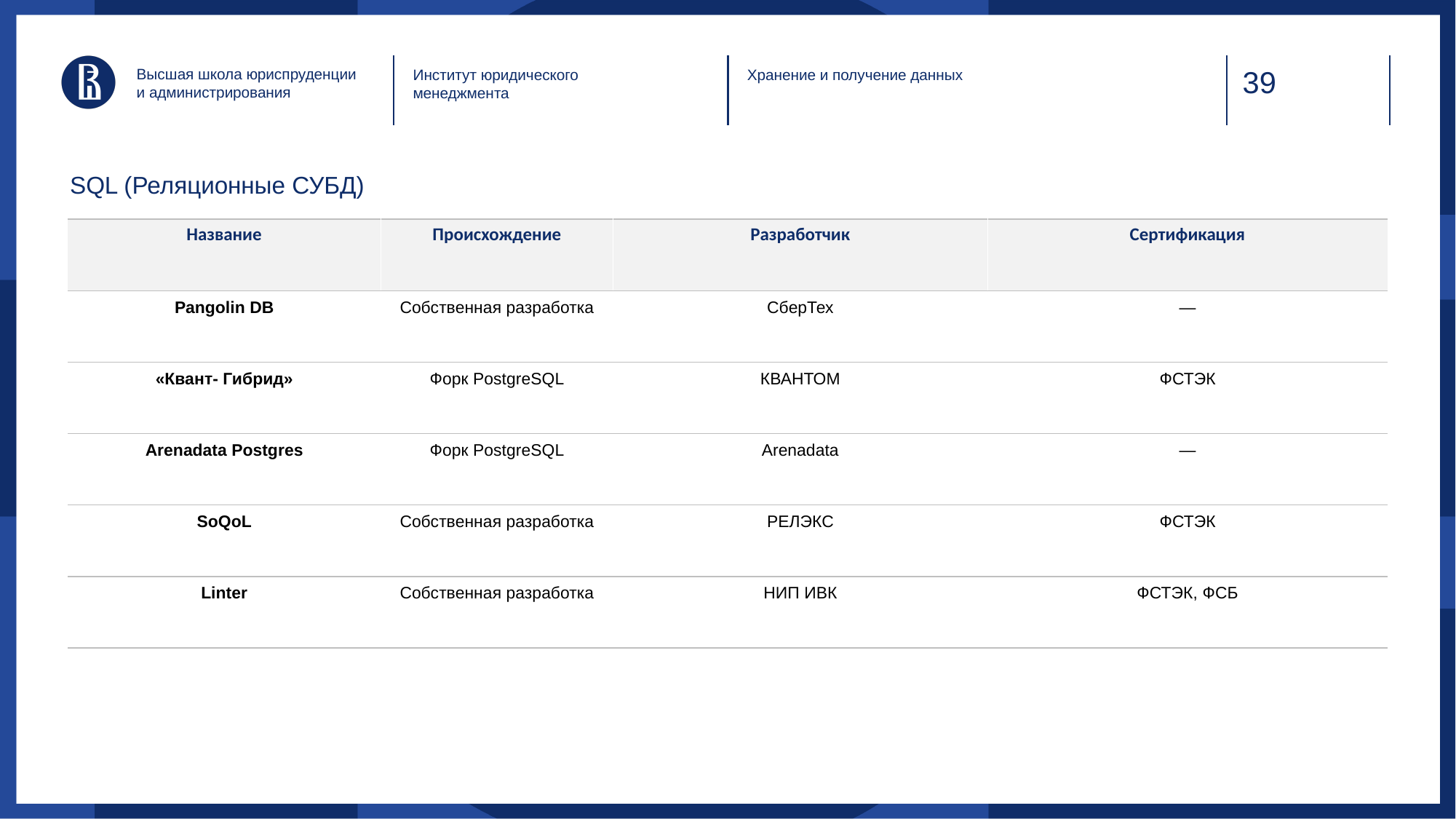

Высшая школа юриспруденции
и администрирования

Институт юридического менеджмента

Хранение и получение данных

SQL (Реляционные СУБД)

| Название | Происхождение | Разработчик | Сертификация |
| --- | --- | --- | --- |
| Pangolin DB | Собственная разработка | СберТех | — |
| «‎‎Квант- Гибрид» | Форк PostgreSQL | КВАНТОМ | ФСТЭК |
| Arenadata Postgres | Форк PostgreSQL | Arenadata | — |
| SoQoL | Собственная разработка | РЕЛЭКС | ФСТЭК |
| Linter | Собственная разработка | НИП ИВК | ФСТЭК, ФСБ |